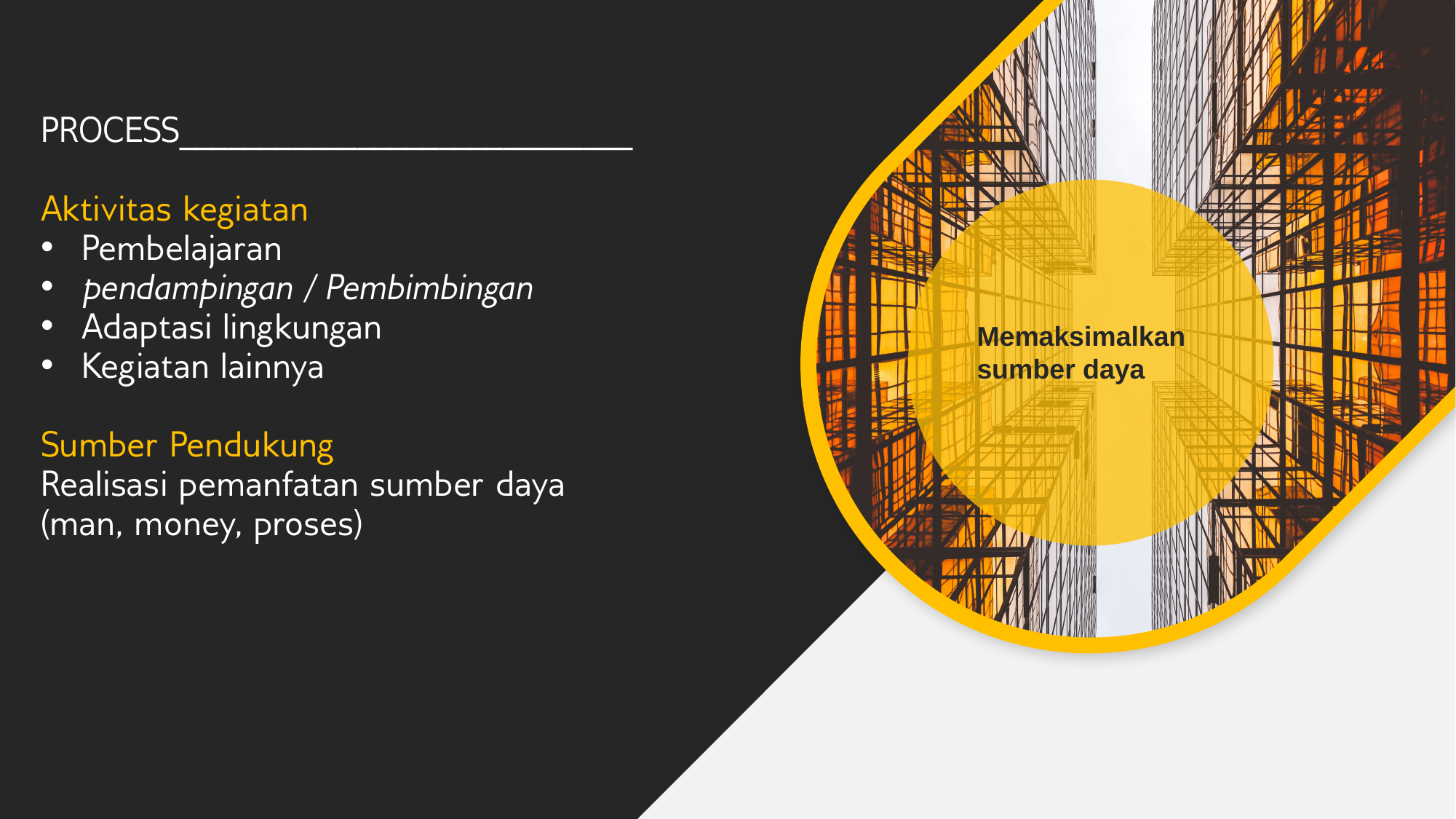

PROCESS____________________________

Aktivitas kegiatan
Pembelajaran
pendampingan / Pembimbingan
Adaptasi lingkungan
Kegiatan lainnya

Sumber Pendukung
Realisasi pemanfatan sumber daya
(man, money, proses)

Memaksimalkan sumber daya